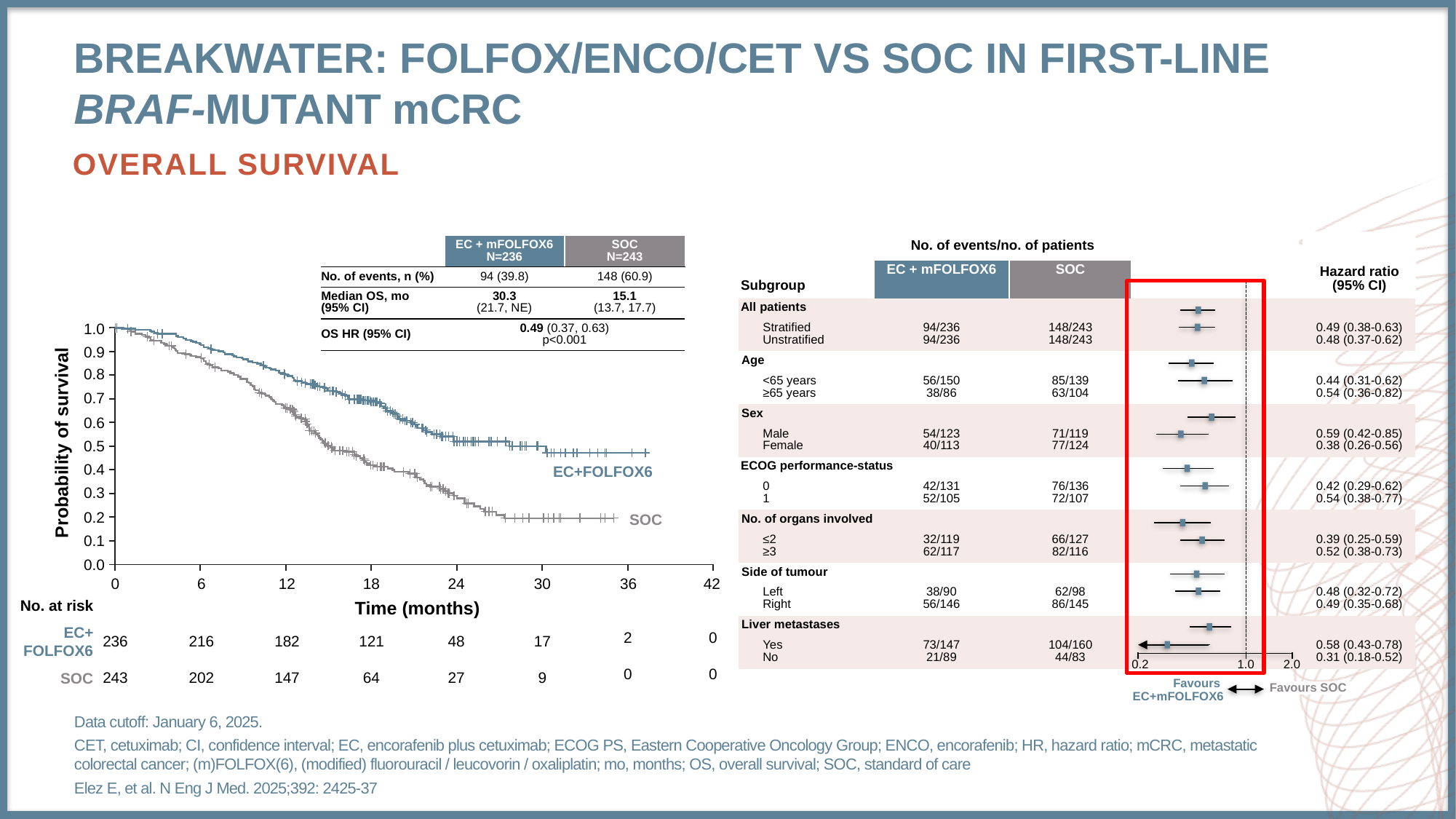

# BREAKWATER: FOLFOX/Enco/Cet vs SOC in first-line BRAF-MUTANT mCRC
Overall survival
| Subgroup | No. of events/no. of patients |  |  | Hazard ratio (95% CI) |
| --- | --- | --- | --- | --- |
|  | EC + mFOLFOX6 | SOC |  |  |
| All patients |  |  |  |  |
| Stratified Unstratified | 94/236 94/236 | 148/243 148/243 |  | 0.49 (0.38-0.63) 0.48 (0.37-0.62) |
| Age |  |  |  |  |
| <65 years ≥65 years | 56/150 38/86 | 85/139 63/104 |  | 0.44 (0.31-0.62) 0.54 (0.36-0.82) |
| Sex |  |  |  |  |
| Male Female | 54/123 40/113 | 71/119 77/124 |  | 0.59 (0.42-0.85) 0.38 (0.26-0.56) |
| ECOG performance-status |  |  |  |  |
| 0 1 | 42/131 52/105 | 76/136 72/107 |  | 0.42 (0.29-0.62) 0.54 (0.38-0.77) |
| No. of organs involved |  |  |  |  |
| ≤2 ≥3 | 32/119 62/117 | 66/127 82/116 |  | 0.39 (0.25-0.59) 0.52 (0.38-0.73) |
| Side of tumour |  |  |  |  |
| Left Right | 38/90 56/146 | 62/98 86/145 |  | 0.48 (0.32-0.72) 0.49 (0.35-0.68) |
| Liver metastases |  |  |  |  |
| Yes No | 73/147 21/89 | 104/160 44/83 |  | 0.58 (0.43-0.78) 0.31 (0.18-0.52) |
|  | EC + mFOLFOX6 N=236 | SOC N=243 |
| --- | --- | --- |
| No. of events, n (%) | 94 (39.8) | 148 (60.9) |
| Median OS, mo (95% CI) | 30.3 (21.7, NE) | 15.1 (13.7, 17.7) |
| OS HR (95% CI) | 0.49 (0.37, 0.63) p<0.001 |  |

1.0

0.9

0.8

0.7
0.6

Probability of survival

0.5
0.4
EC+FOLFOX6

0.3
0.2
SOC

0.1

0.0

0
6
12
18
24
30
36
42

Time (months)
No. at risk
EC+
FOLFOX6
SOC

2

0
0

0
236

243
216

202
182

147
121

64
48

27
17

9

0.2
1.0
2.0
Favours
EC+mFOLFOX6
Favours SOC
Data cutoff: January 6, 2025.
CET, cetuximab; CI, confidence interval; EC, encorafenib plus cetuximab; ECOG PS, Eastern Cooperative Oncology Group; ENCO, encorafenib; HR, hazard ratio; mCRC, metastatic colorectal cancer; (m)FOLFOX(6), (modified) fluorouracil / leucovorin / oxaliplatin; mo, months; OS, overall survival; SOC, standard of care
Elez E, et al. N Eng J Med. 2025;392: 2425-37